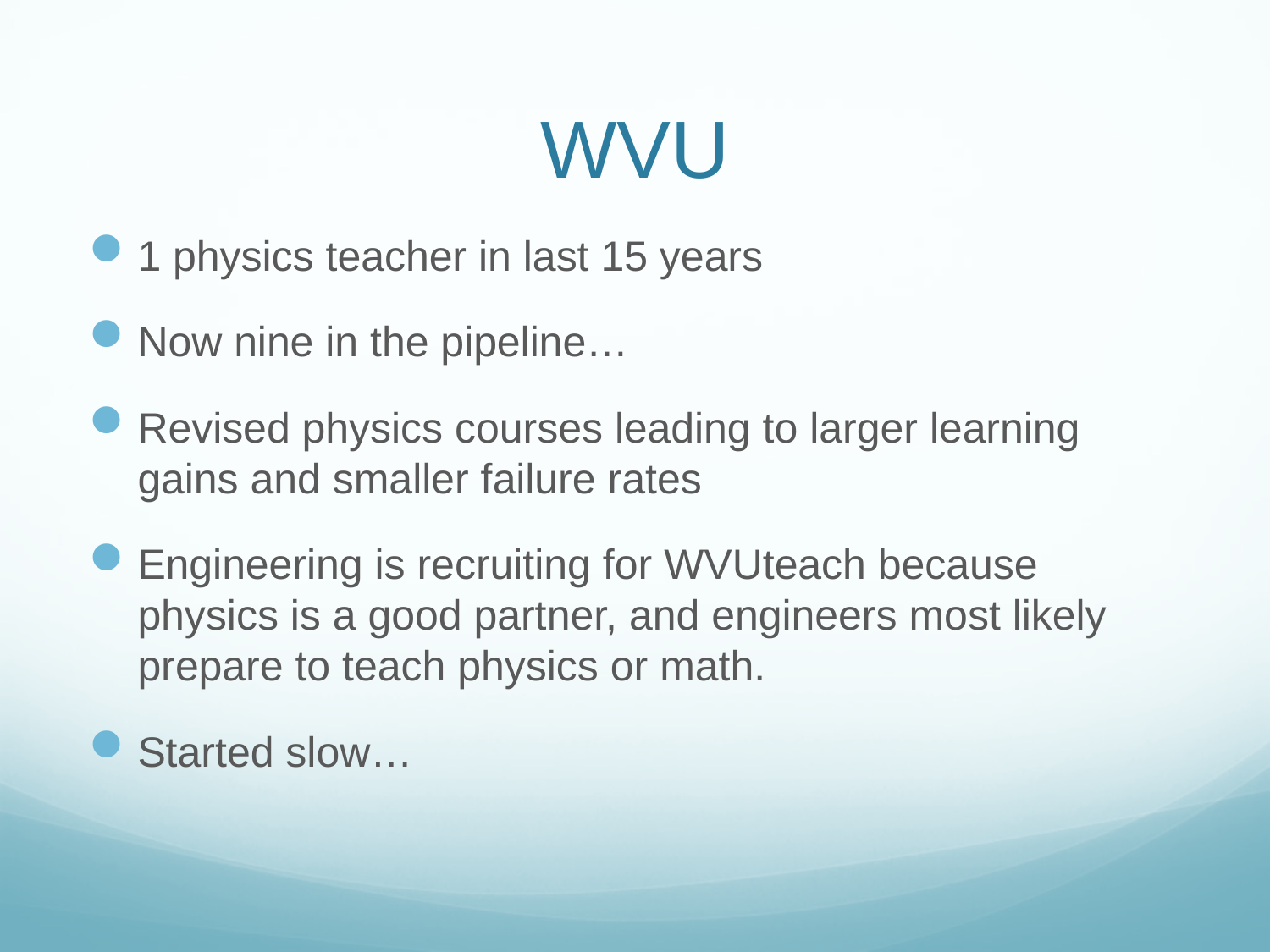

# WVU
1 physics teacher in last 15 years
Now nine in the pipeline…
Revised physics courses leading to larger learning gains and smaller failure rates
Engineering is recruiting for WVUteach because physics is a good partner, and engineers most likely prepare to teach physics or math.
Started slow…